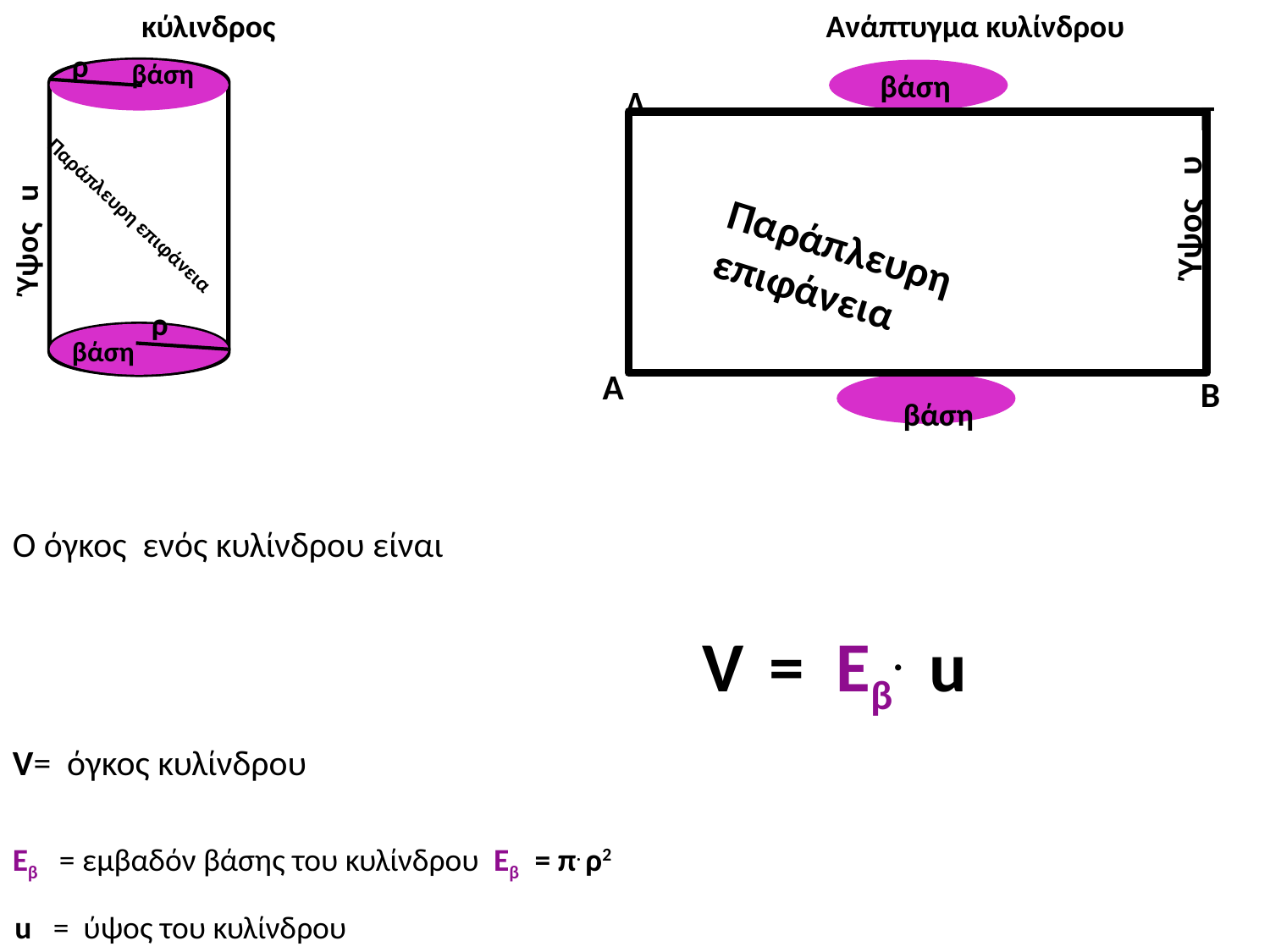

κύλινδρος
Ανάπτυγμα κυλίνδρου
ρ
βάση

βάση
Δ
Γ

Ύψος   υ
Ύψος   u
Παράπλευρη επιφάνεια
Παράπλευρη επιφάνεια
ρ

βάση
Α
Β

βάση
O όγκος  ενός κυλίνδρου είναι
V  =  Εβ.  u
V=  όγκος κυλίνδρου
Εβ   = εμβαδόν βάσης του κυλίνδρου  Εβ   = π. ρ2

u   =  ύψος του κυλίνδρου